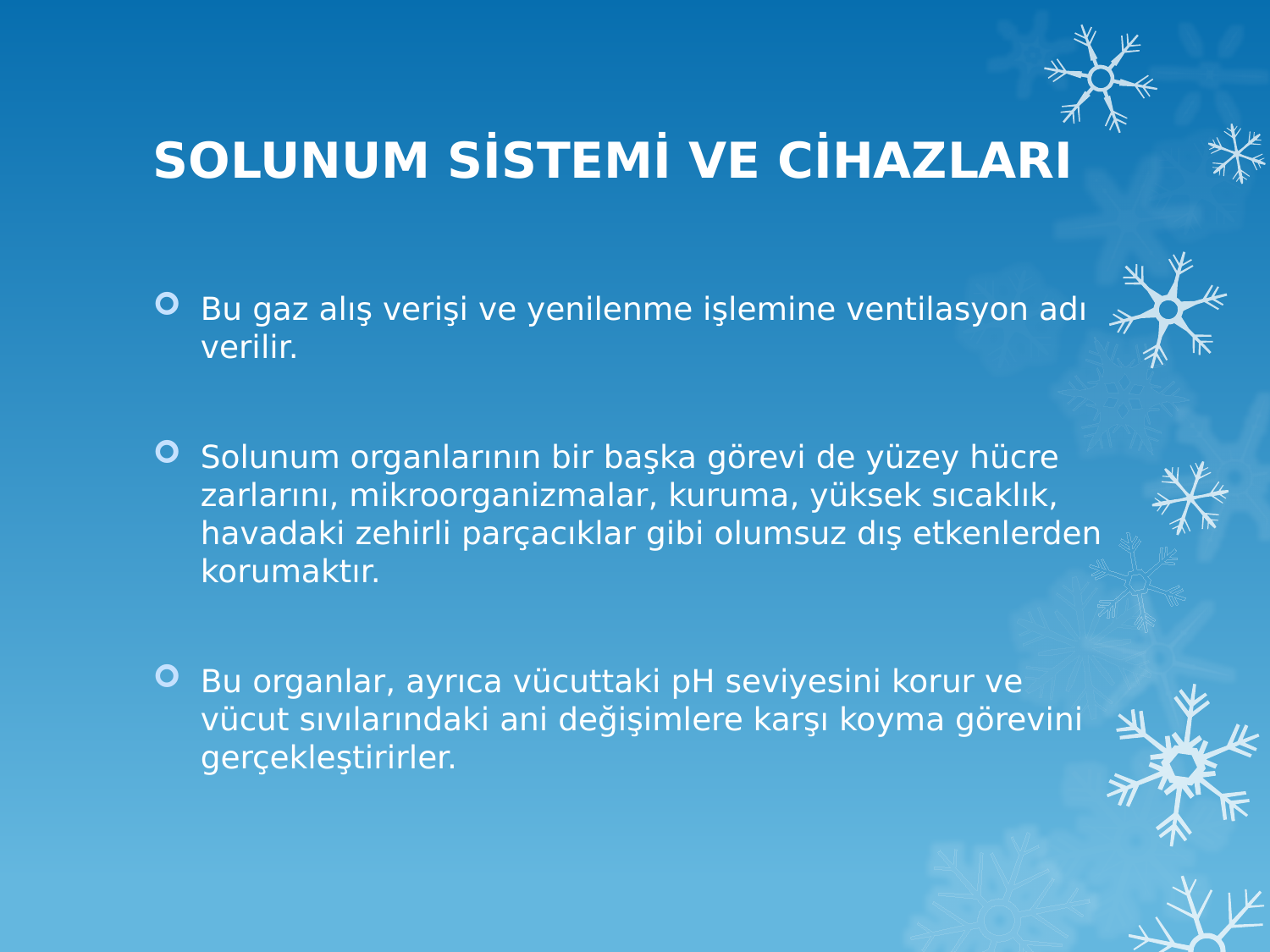

# SOLUNUM SİSTEMİ VE CİHAZLARI
Bu gaz alış verişi ve yenilenme işlemine ventilasyon adı verilir.

Solunum organlarının bir başka görevi de yüzey hücre zarlarını, mikroorganizmalar, kuruma, yüksek sıcaklık, havadaki zehirli parçacıklar gibi olumsuz dış etkenlerden korumaktır.

Bu organlar, ayrıca vücuttaki pH seviyesini korur ve vücut sıvılarındaki ani değişimlere karşı koyma görevini gerçekleştirirler.